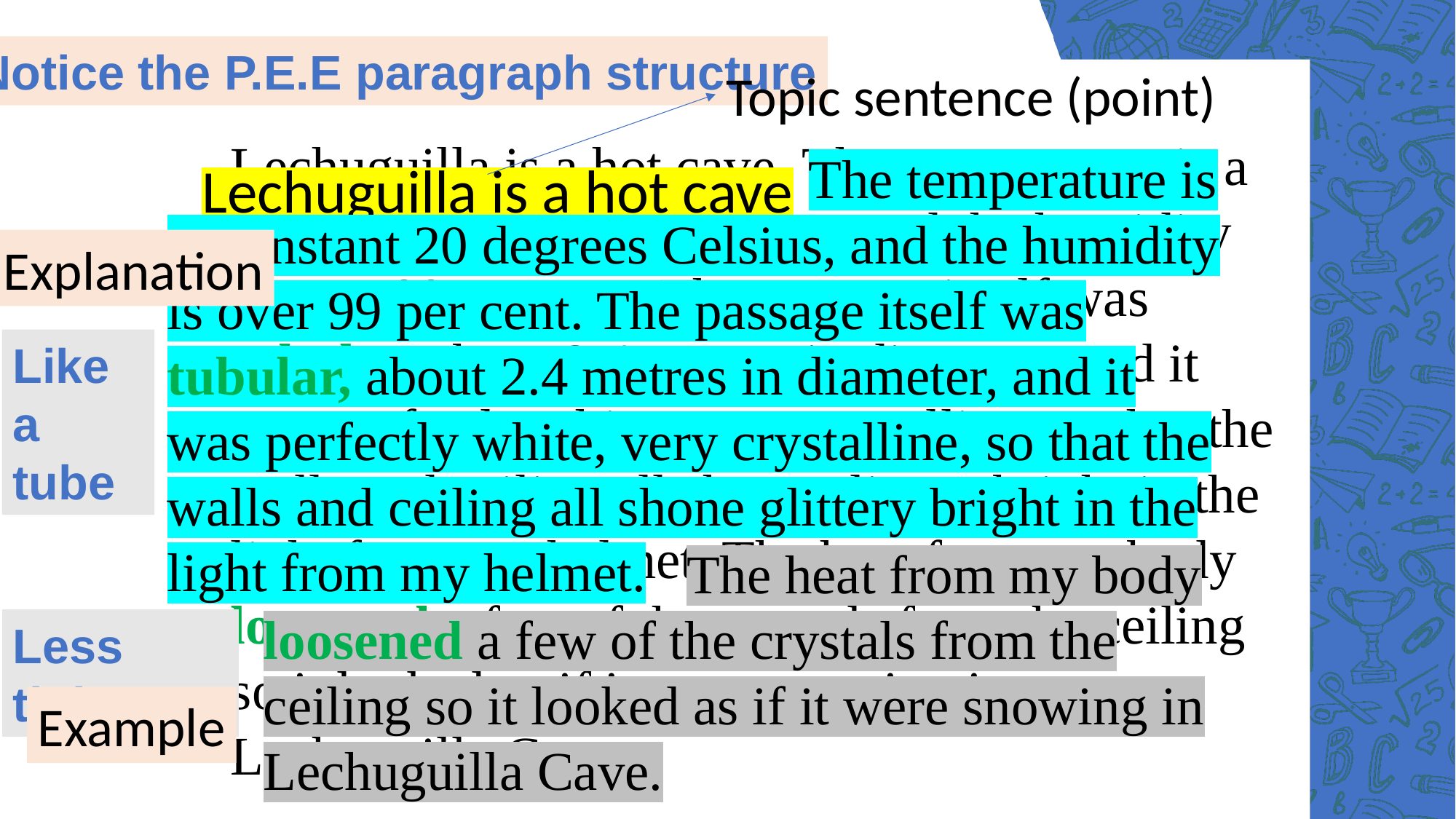

Notice the P.E.E paragraph structure
Topic sentence (point)

Lechuguilla is a hot cave. The temperature is a constant 20 degrees Celsius, and the humidity
is over 99 per cent. The passage itself was tubular, about 2.4 metres in diameter, and it was perfectly white, very crystalline, so that the walls and ceiling all shone glittery bright in the light from my helmet. The heat from my body loosened a few of the crystals from the ceiling so it looked as if it were snowing in Lechuguilla Cave.

                                               The temperature is a  constant 20 degrees Celsius, and the humidity
is over 99 per cent. The passage itself was tubular, about 2.4 metres in diameter, and it was perfectly white, very crystalline, so that the walls and ceiling all shone glittery bright in the light from my helmet.
Lechuguilla is a hot cave
Explanation
Like
a tube
                               The heat from my body loosened a few of the crystals from the ceiling so it looked as if it were snowing in Lechuguilla Cave.
Less tight
Example